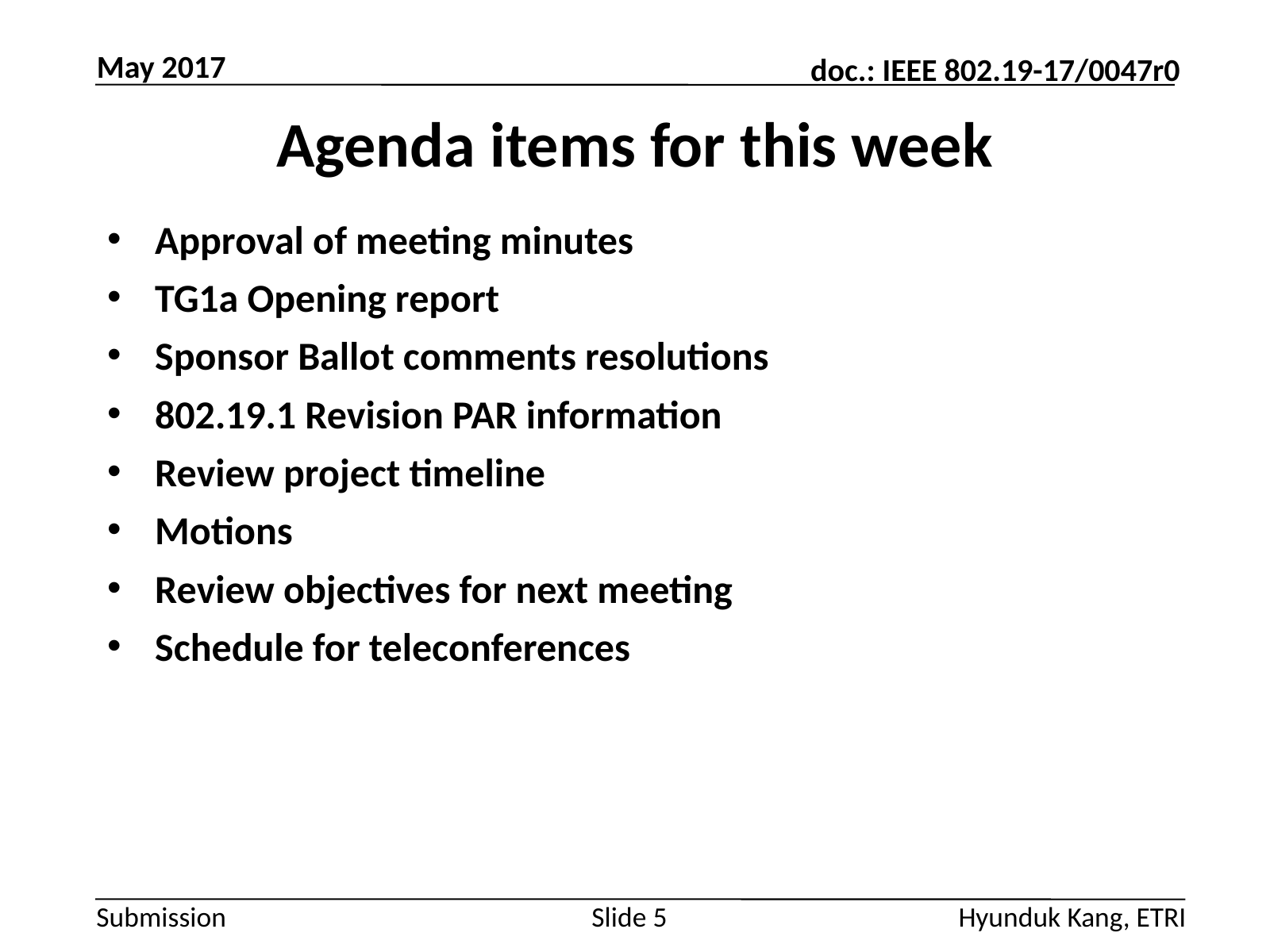

May 2017
# Agenda items for this week
Approval of meeting minutes
TG1a Opening report
Sponsor Ballot comments resolutions
802.19.1 Revision PAR information
Review project timeline
Motions
Review objectives for next meeting
Schedule for teleconferences
Slide 5
Hyunduk Kang, ETRI